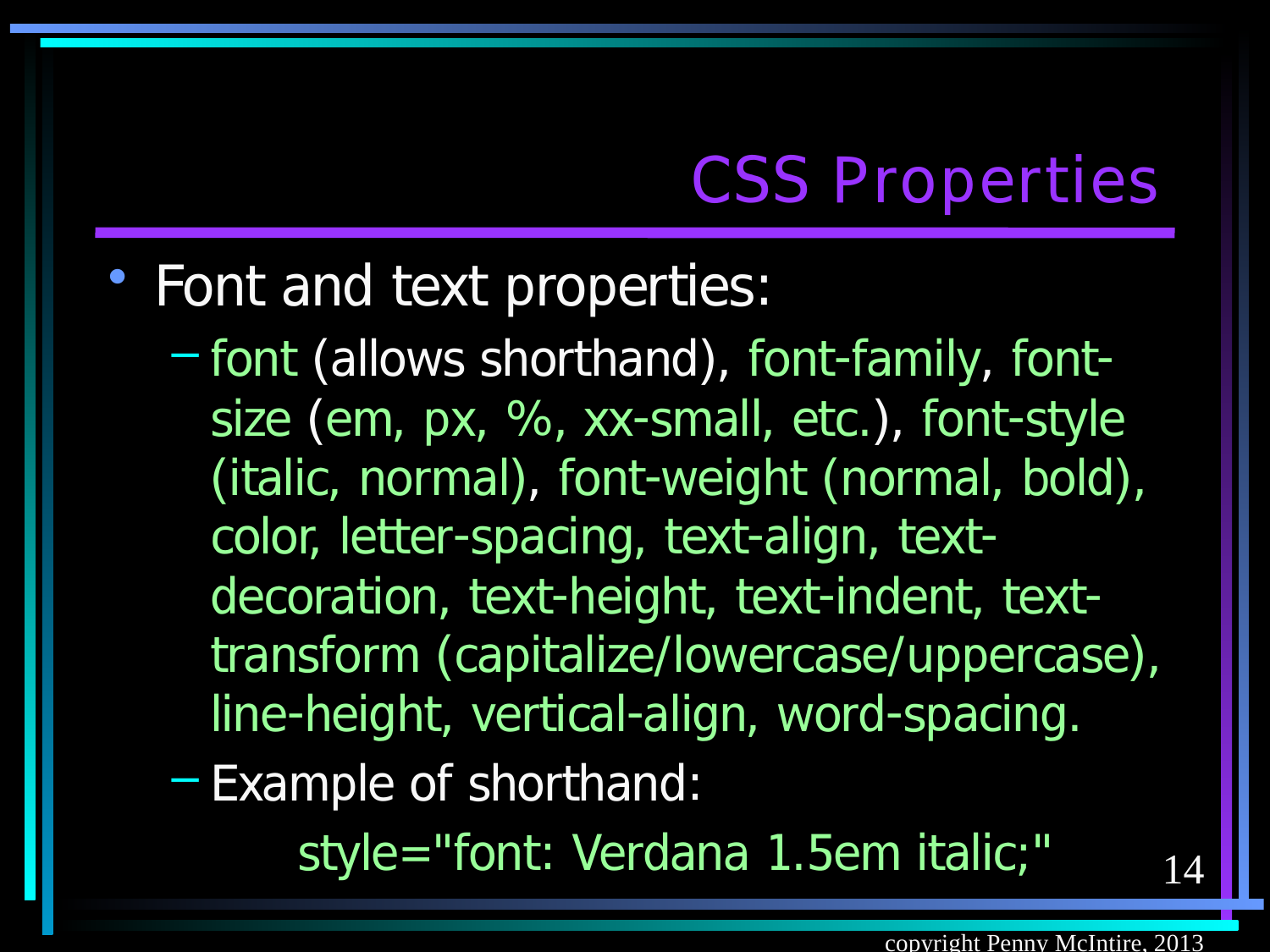

# CSS Properties
Font and text properties:
font (allows shorthand), font-family, font-size (em, px, %, xx-small, etc.), font-style (italic, normal), font-weight (normal, bold), color, letter-spacing, text-align, text-decoration, text-height, text-indent, text-transform (capitalize/lowercase/uppercase), line-height, vertical-align, word-spacing.
Example of shorthand:
  	style="font: Verdana 1.5em italic;"
14
copyright Penny McIntire, 2013